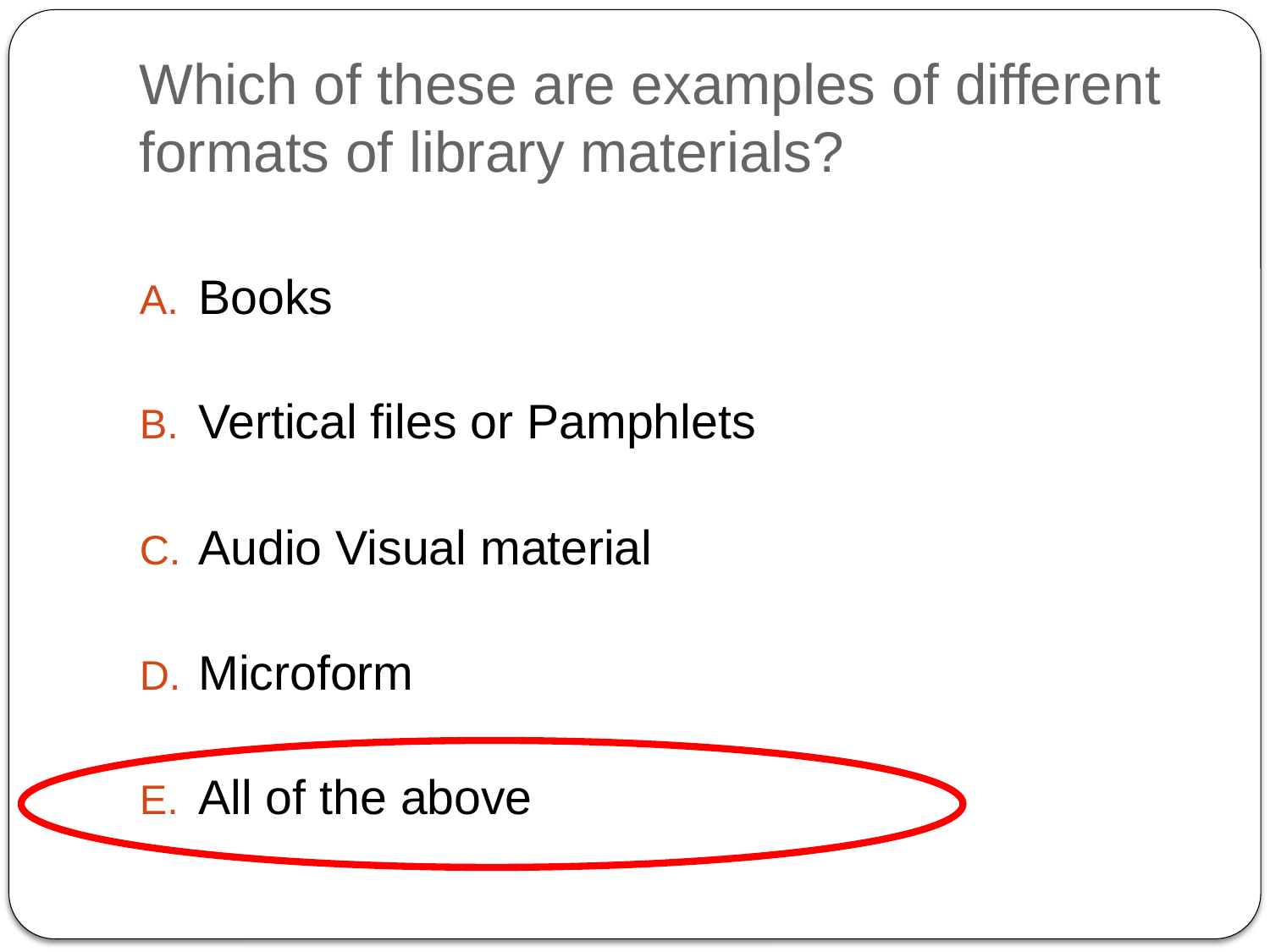

# Which of these are examples of different formats of library materials?
Books
Vertical files or Pamphlets
Audio Visual material
Microform
All of the above